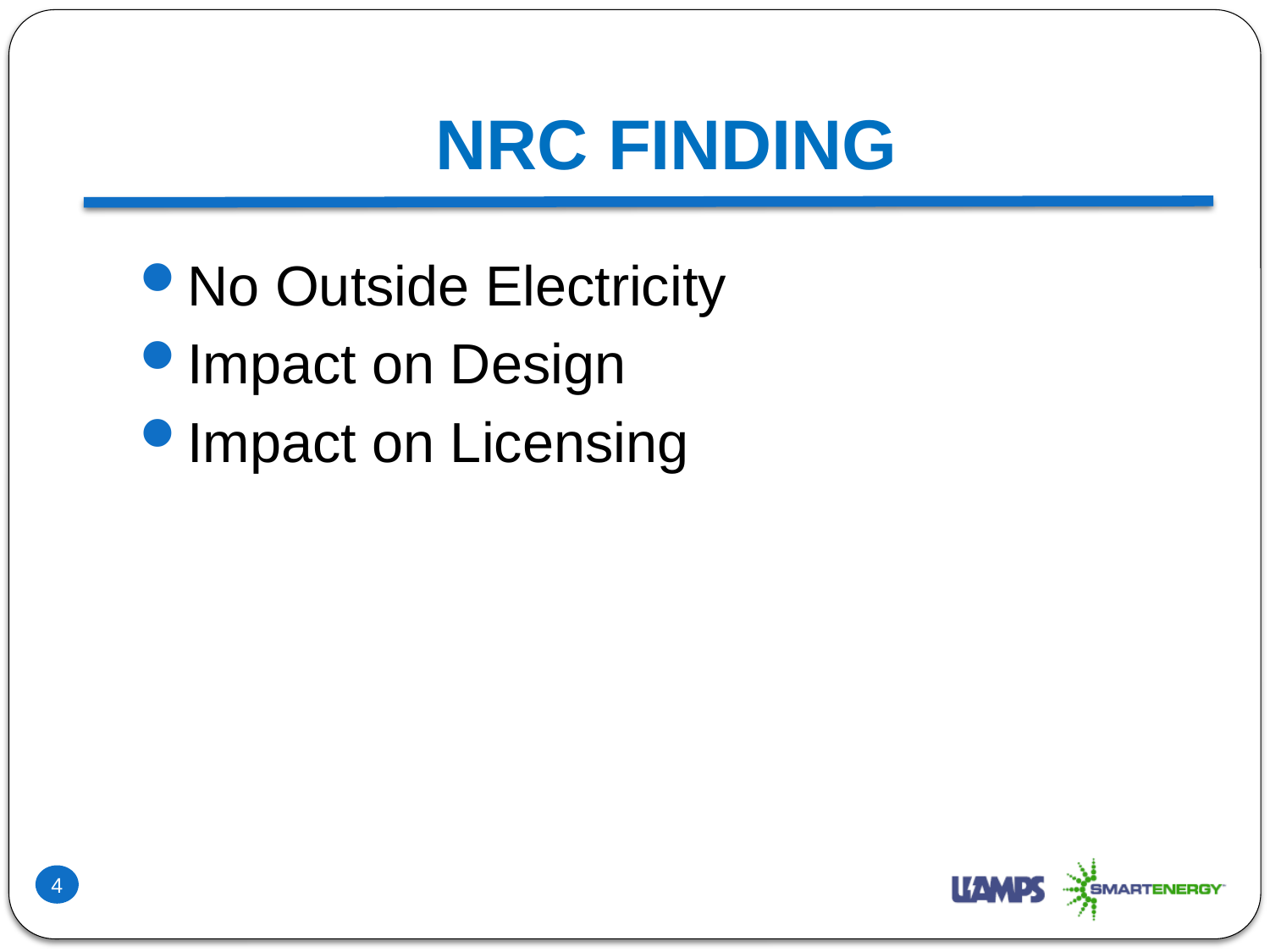

# NRC Finding
No Outside Electricity
Impact on Design
Impact on Licensing